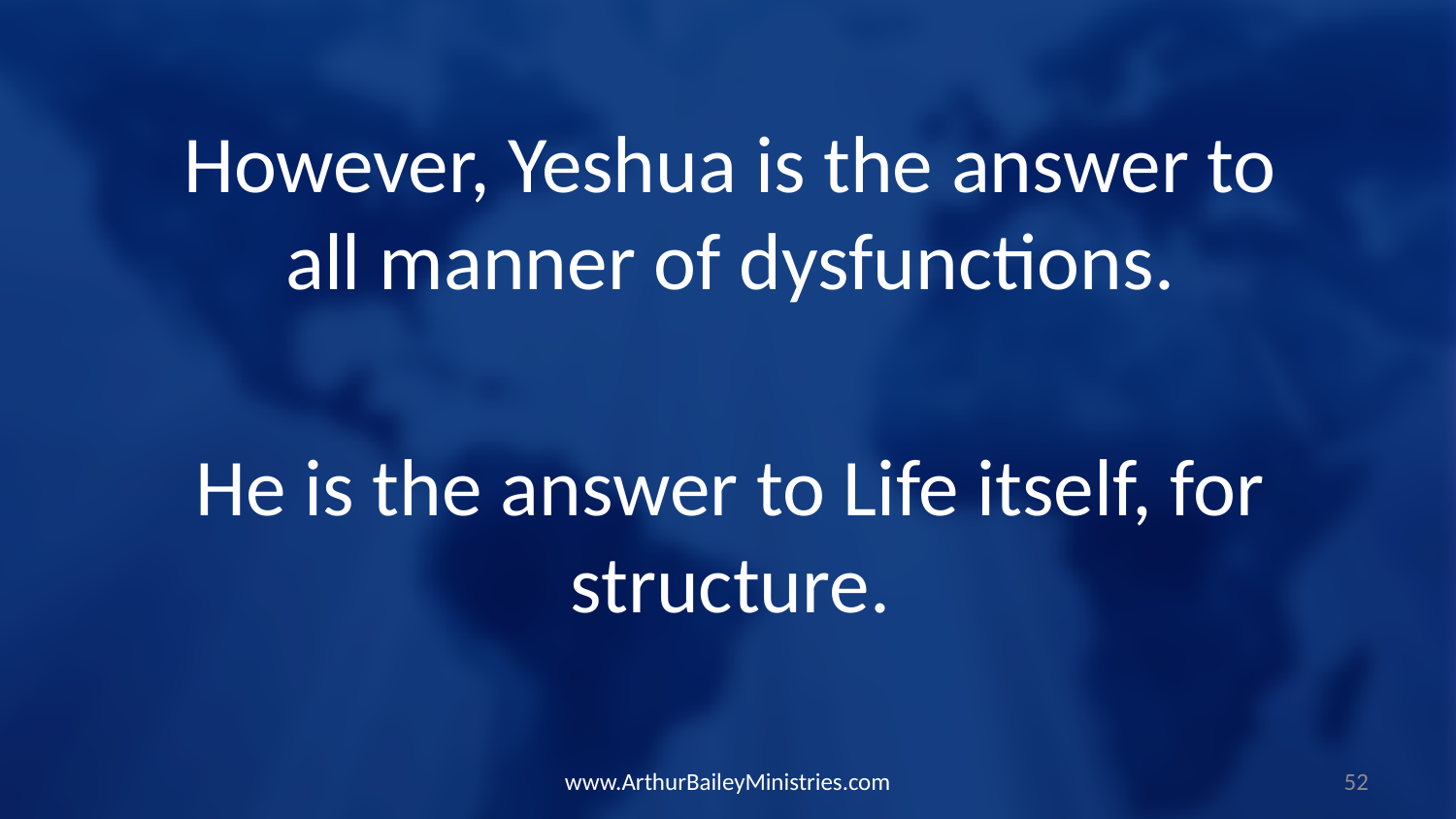

However, Yeshua is the answer to all manner of dysfunctions.

He is the answer to Life itself, for structure.

www.ArthurBaileyMinistries.com
52